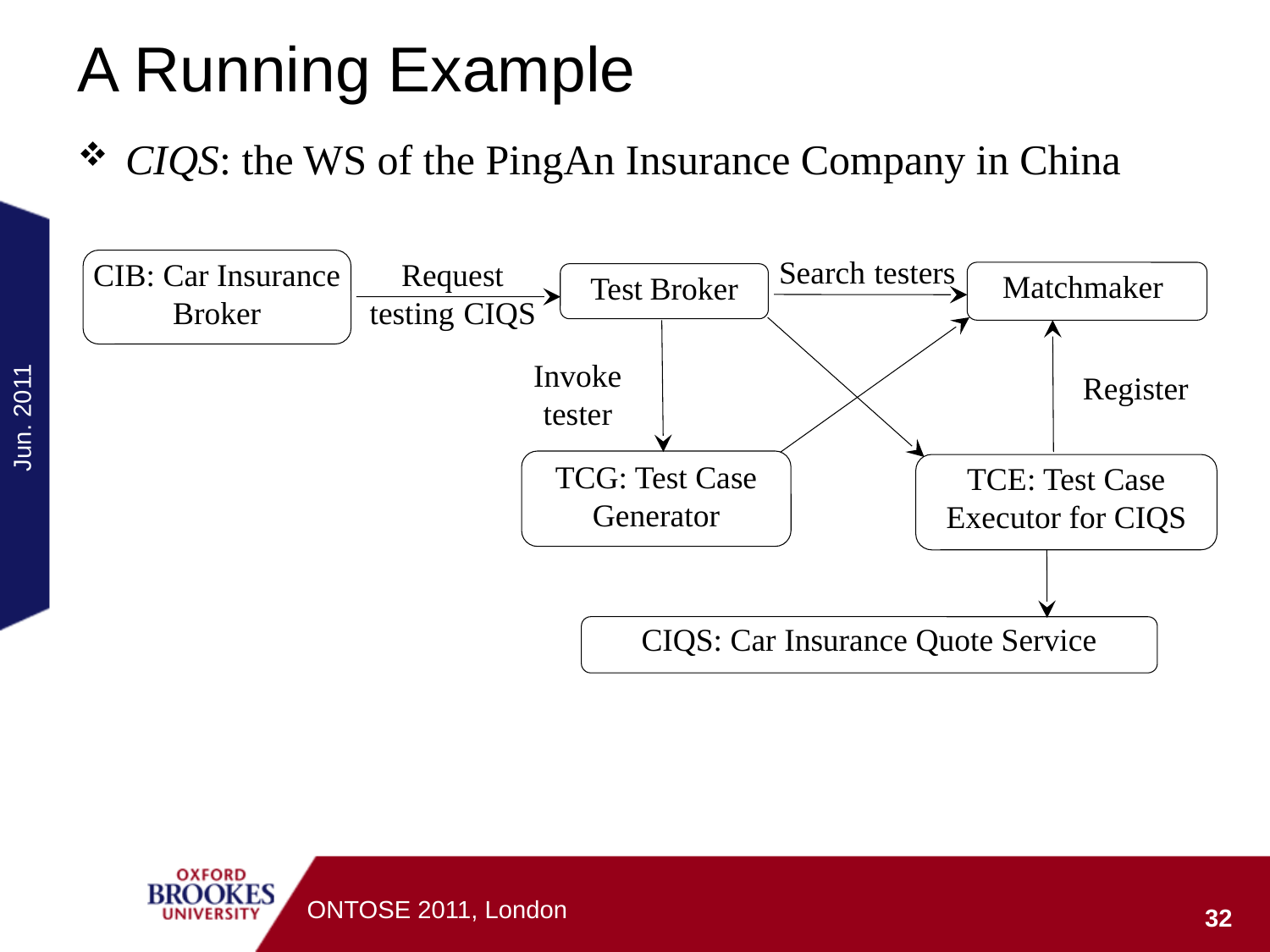

# A Running Example
CIQS: the WS of the PingAn Insurance Company in China
CIB: Car Insurance Broker
Search testers
Request testing CIQS
Matchmaker
Test Broker

Invoke tester
Register
Jun. 2011
TCG: Test Case Generator
TCE: Test Case Executor for CIQS

CIQS: Car Insurance Quote Service
ONTOSE 2011, London
32